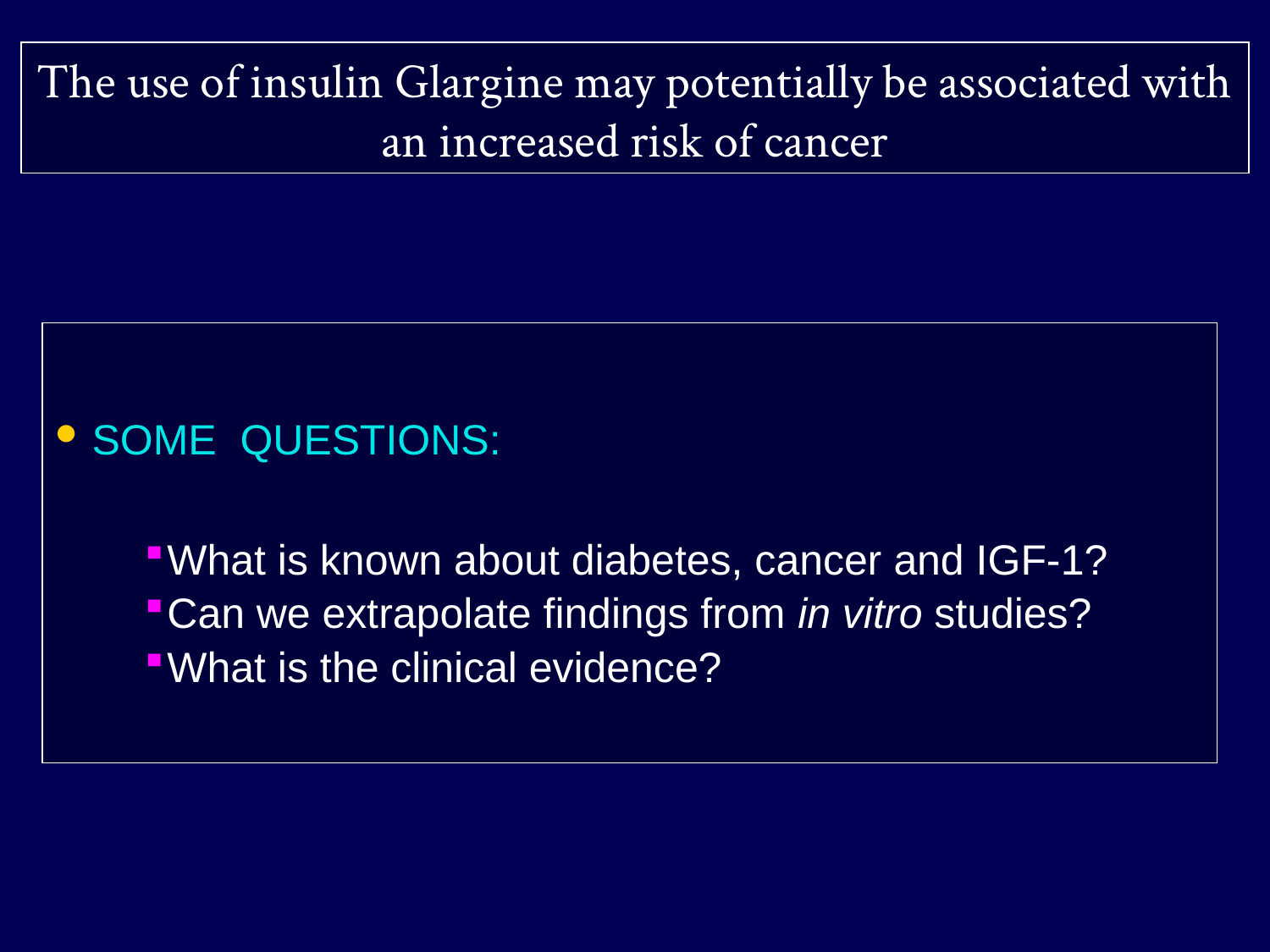

The use of insulin Glargine may potentially be associated with an increased risk of cancer

SOME  QUESTIONS:

What is known about diabetes, cancer and IGF-1?
Can we extrapolate findings from in vitro studies?
What is the clinical evidence?